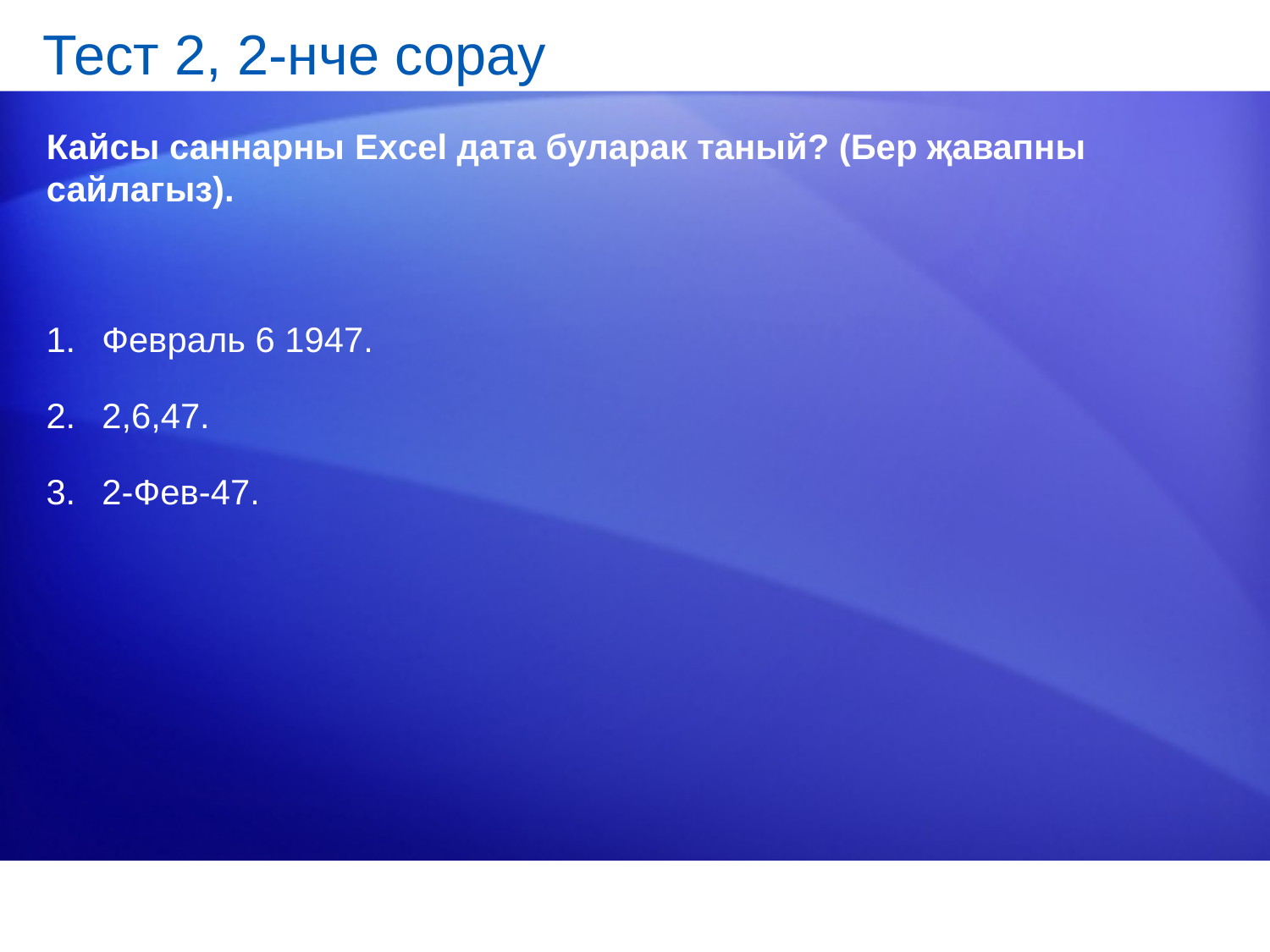

# Тест 2, 2-нче сорау
Кайсы саннарны Excel дата буларак таный? (Бер җавапны сайлагыз).
Февраль 6 1947.
2,6,47.
2-Фев-47.